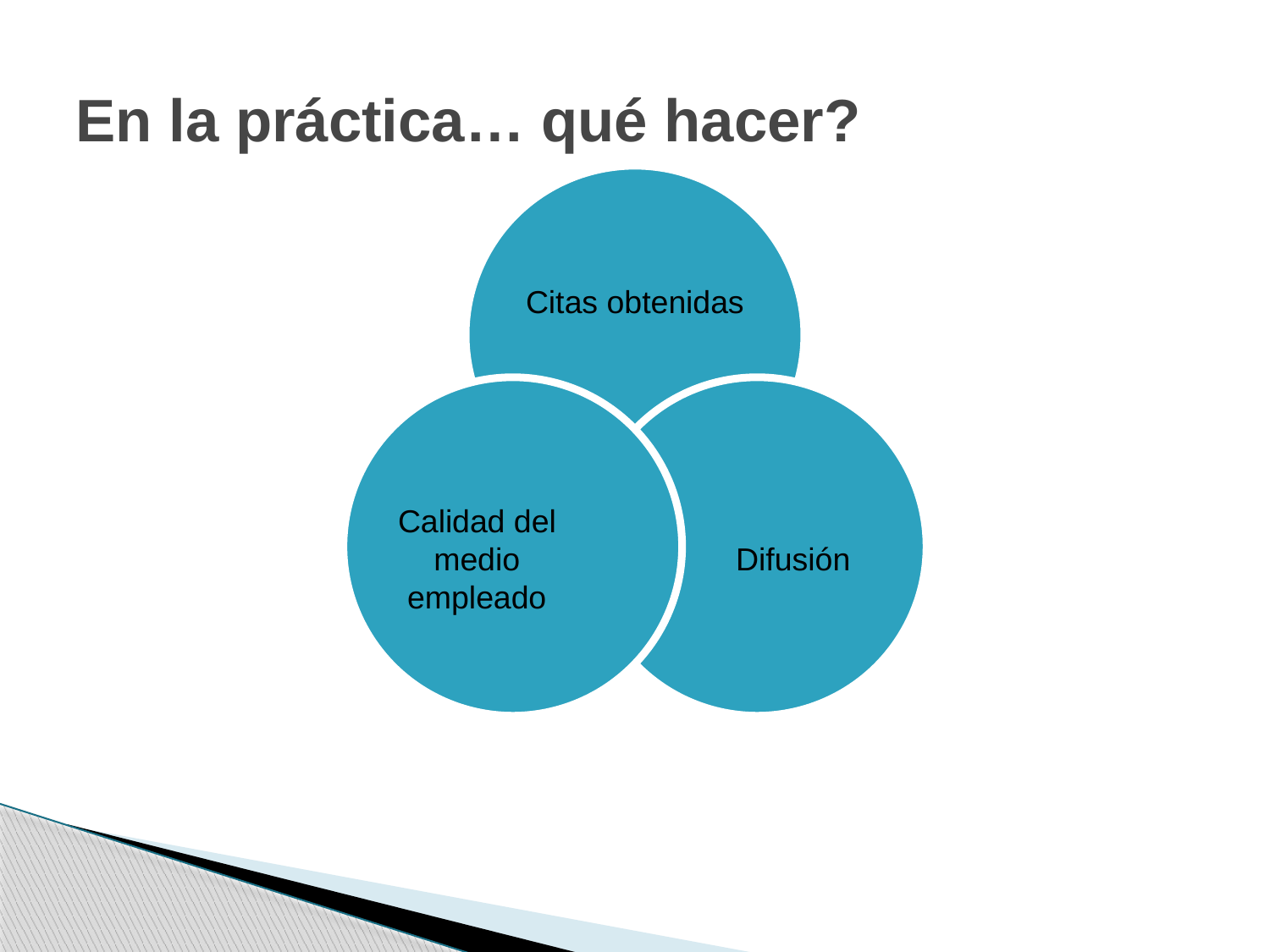

# En la práctica… qué hacer?
Citas obtenidas
Calidad del medio empleado
Difusión